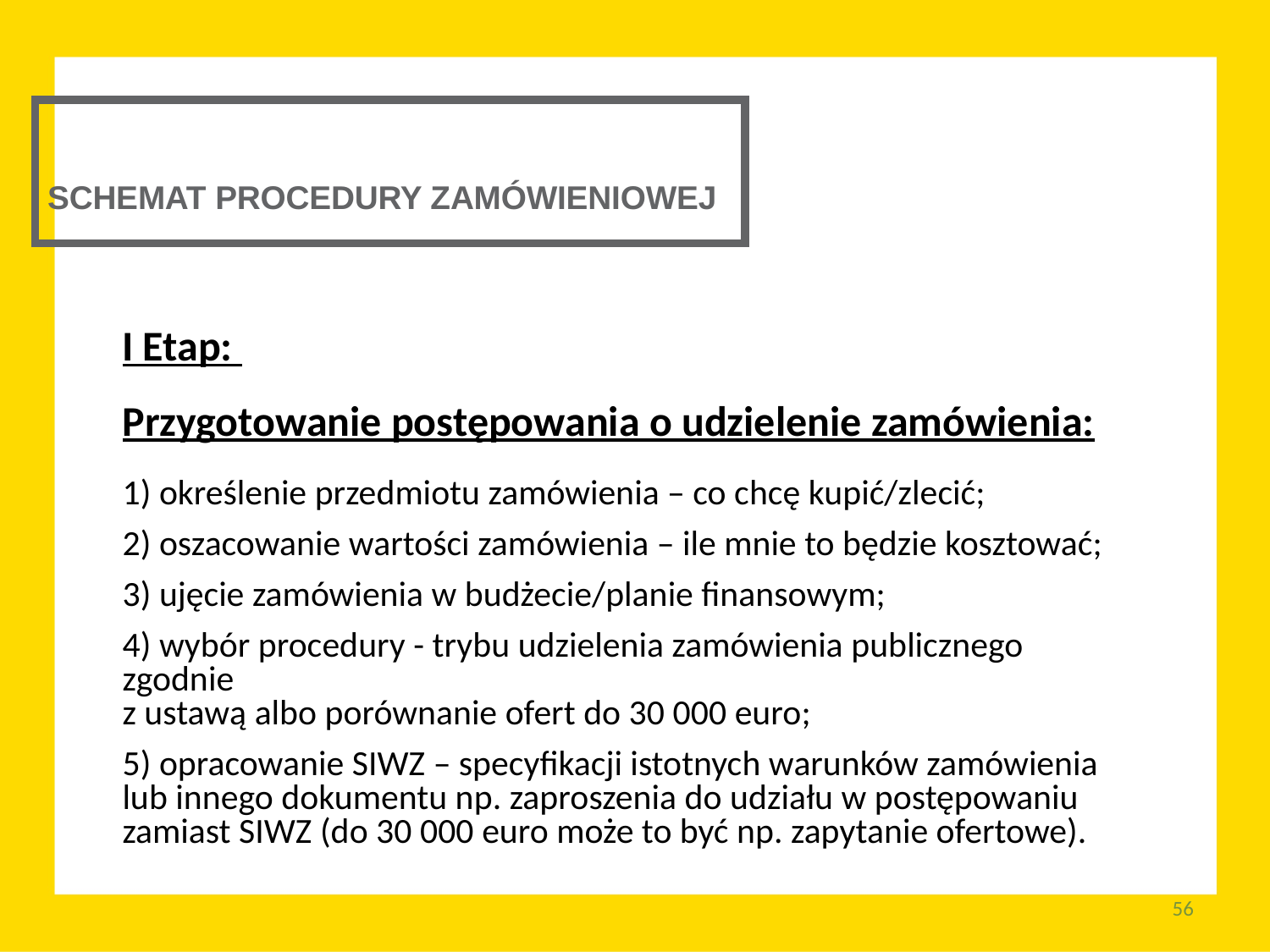

SCHEMAT PROCEDURY ZAMÓWIENIOWEJ

I Etap:
Przygotowanie postępowania o udzielenie zamówienia:
1) określenie przedmiotu zamówienia – co chcę kupić/zlecić;
2) oszacowanie wartości zamówienia – ile mnie to będzie kosztować;
3) ujęcie zamówienia w budżecie/planie finansowym;
4) wybór procedury - trybu udzielenia zamówienia publicznego zgodnie
z ustawą albo porównanie ofert do 30 000 euro;
5) opracowanie SIWZ – specyfikacji istotnych warunków zamówienia lub innego dokumentu np. zaproszenia do udziału w postępowaniu zamiast SIWZ (do 30 000 euro może to być np. zapytanie ofertowe).
56